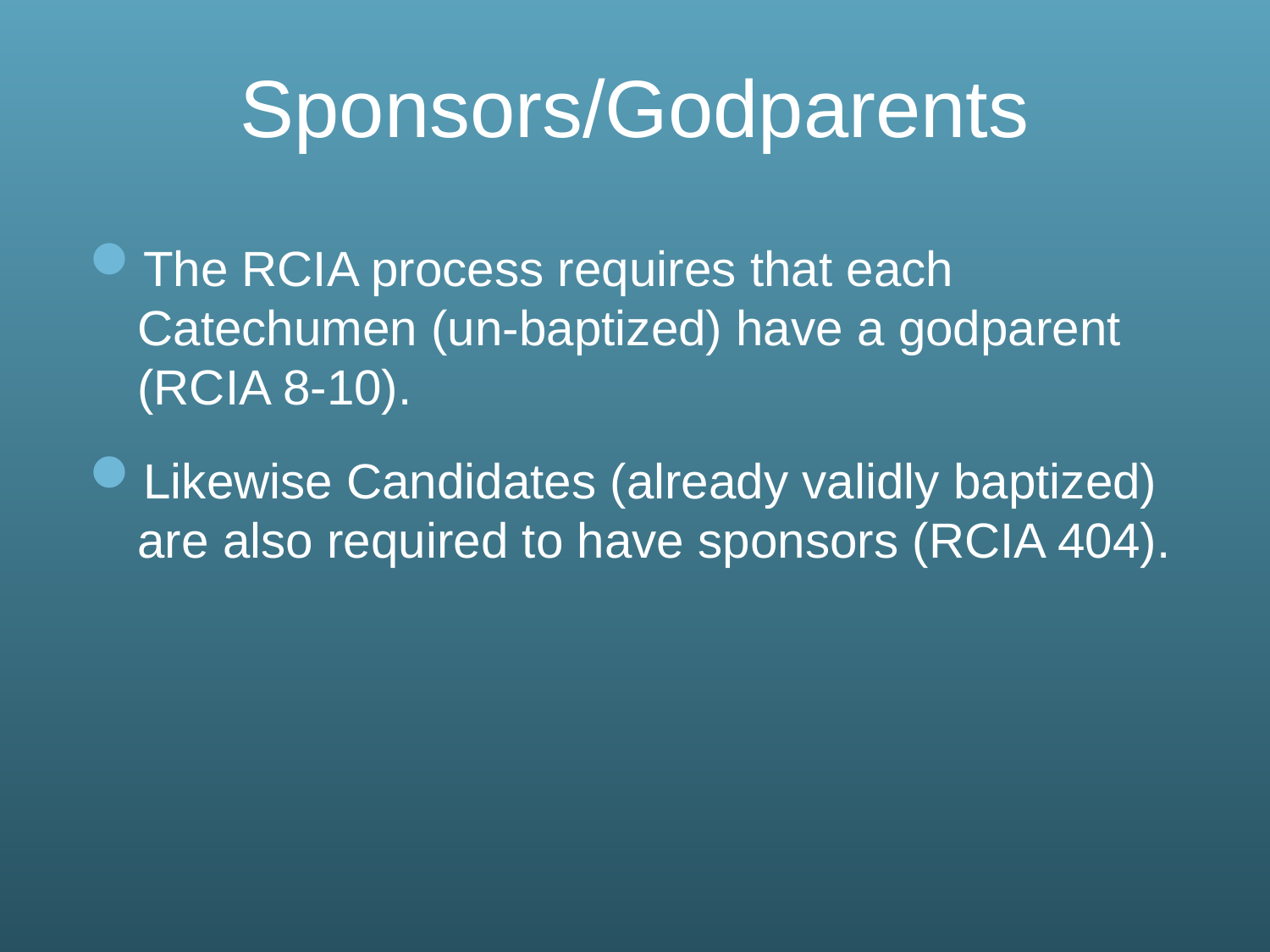

# Sponsors/Godparents
The RCIA process requires that each Catechumen (un-baptized) have a godparent (RCIA 8-10).
Likewise Candidates (already validly baptized) are also required to have sponsors (RCIA 404).